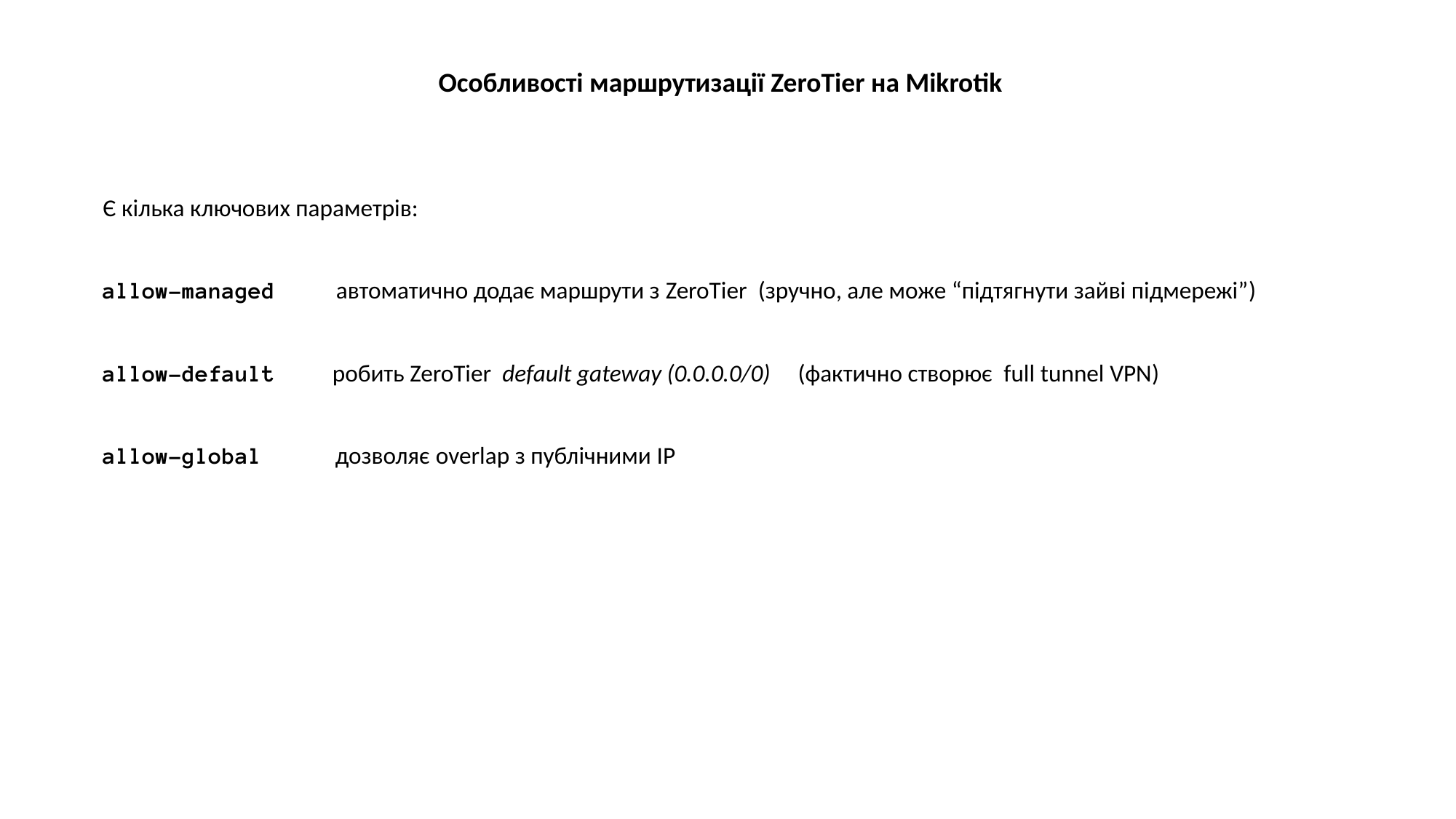

Особливості маршрутизації ZeroTier на Mikrotik

Є кілька ключових параметрів:

allow-managed        автоматично додає маршрути з ZeroTier  (зручно, але може “підтягнути зайві підмережі”)

allow-default         робить ZeroTier  default gateway (0.0.0.0/0)     (фактично створює  full tunnel VPN)

allow-global            дозволяє overlap з публічними IP